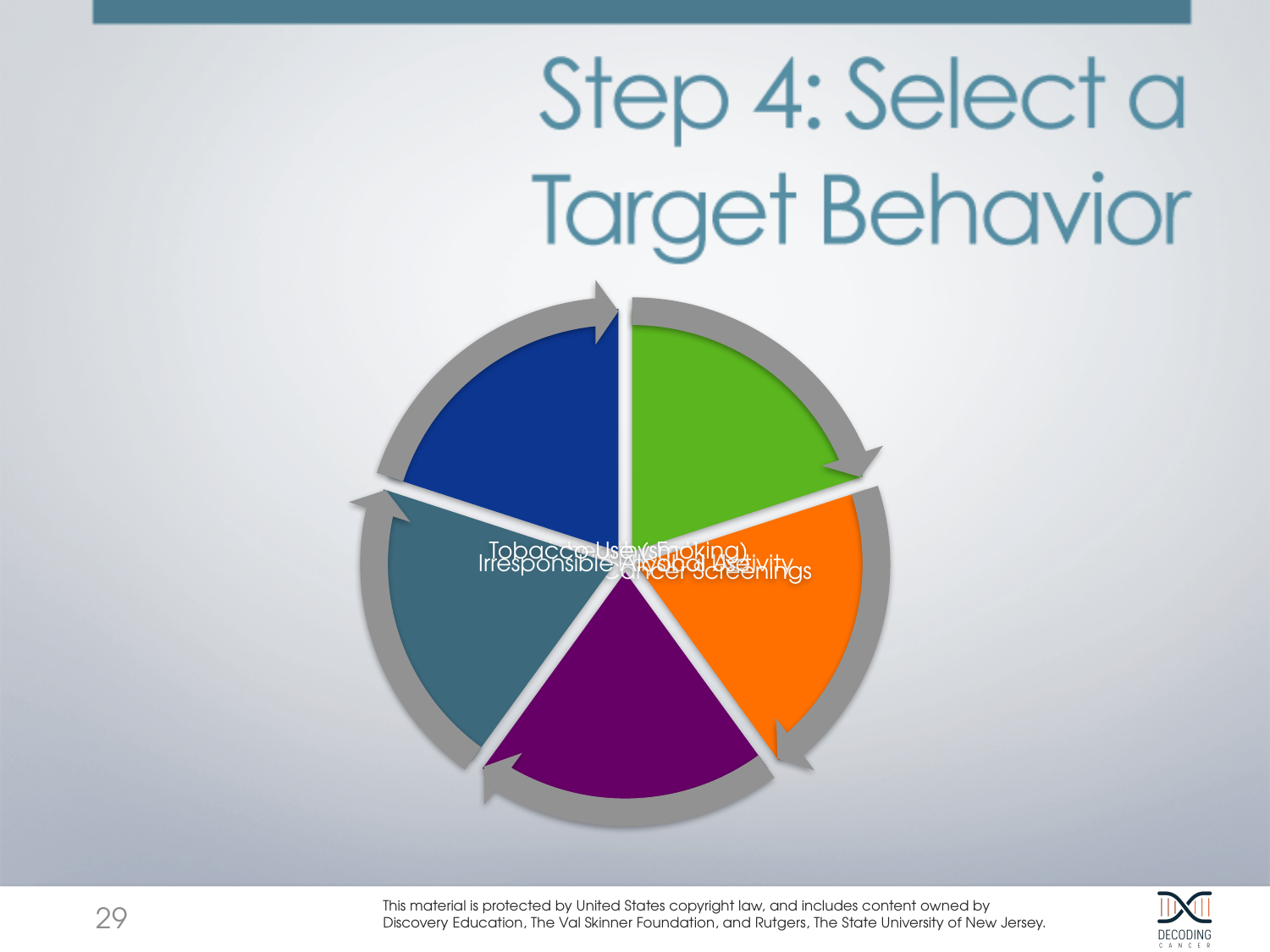

Unhealthy Eating
Inadequate Physical Activity
Irregular or No Cancer Screenings
Irresponsible Alcohol Use
Tobacco Use (smoking)
29